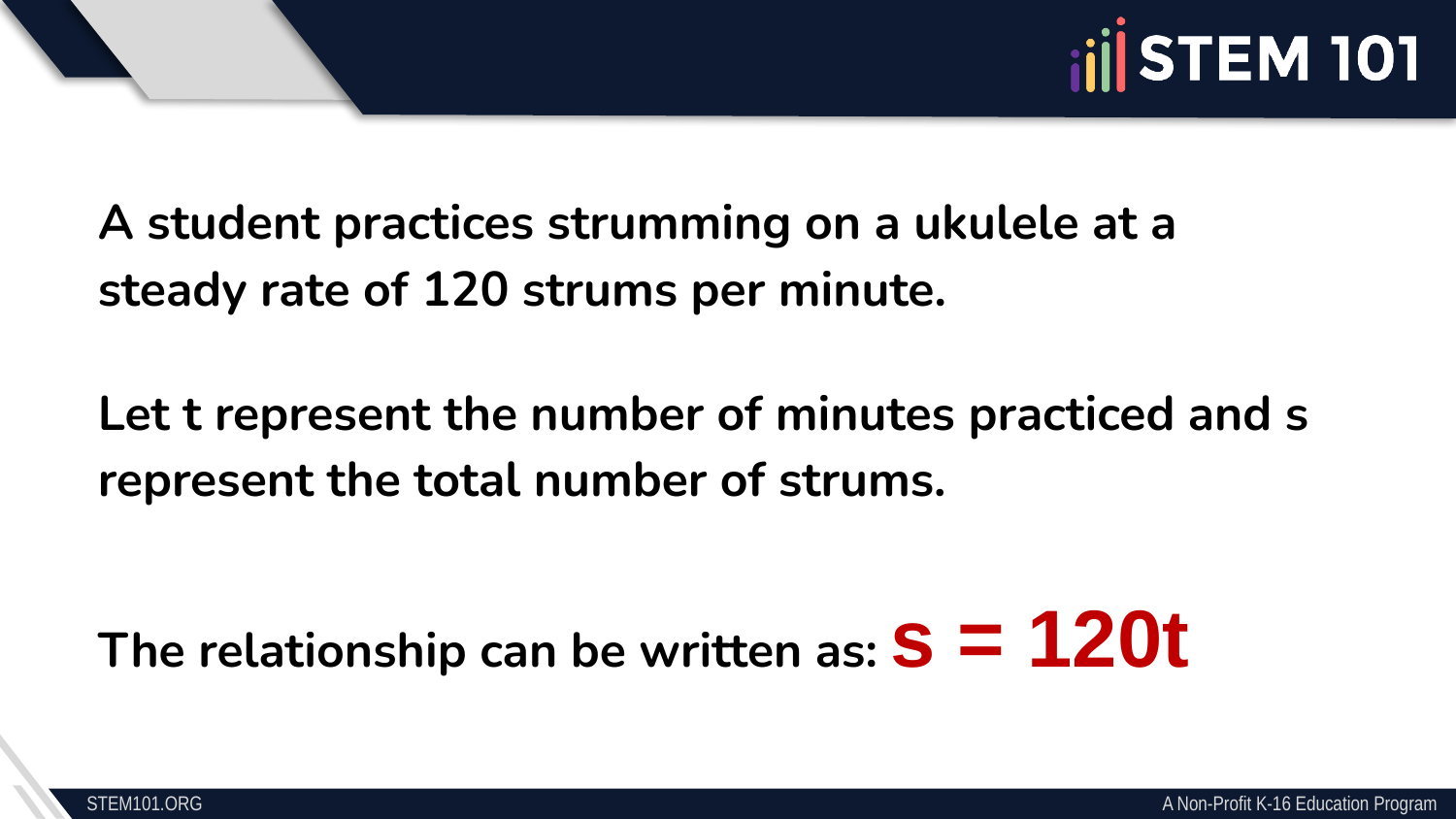

A student practices strumming on a ukulele at a steady rate of 120 strums per minute.
Let t represent the number of minutes practiced and s represent the total number of strums.

The relationship can be written as: s = 120t